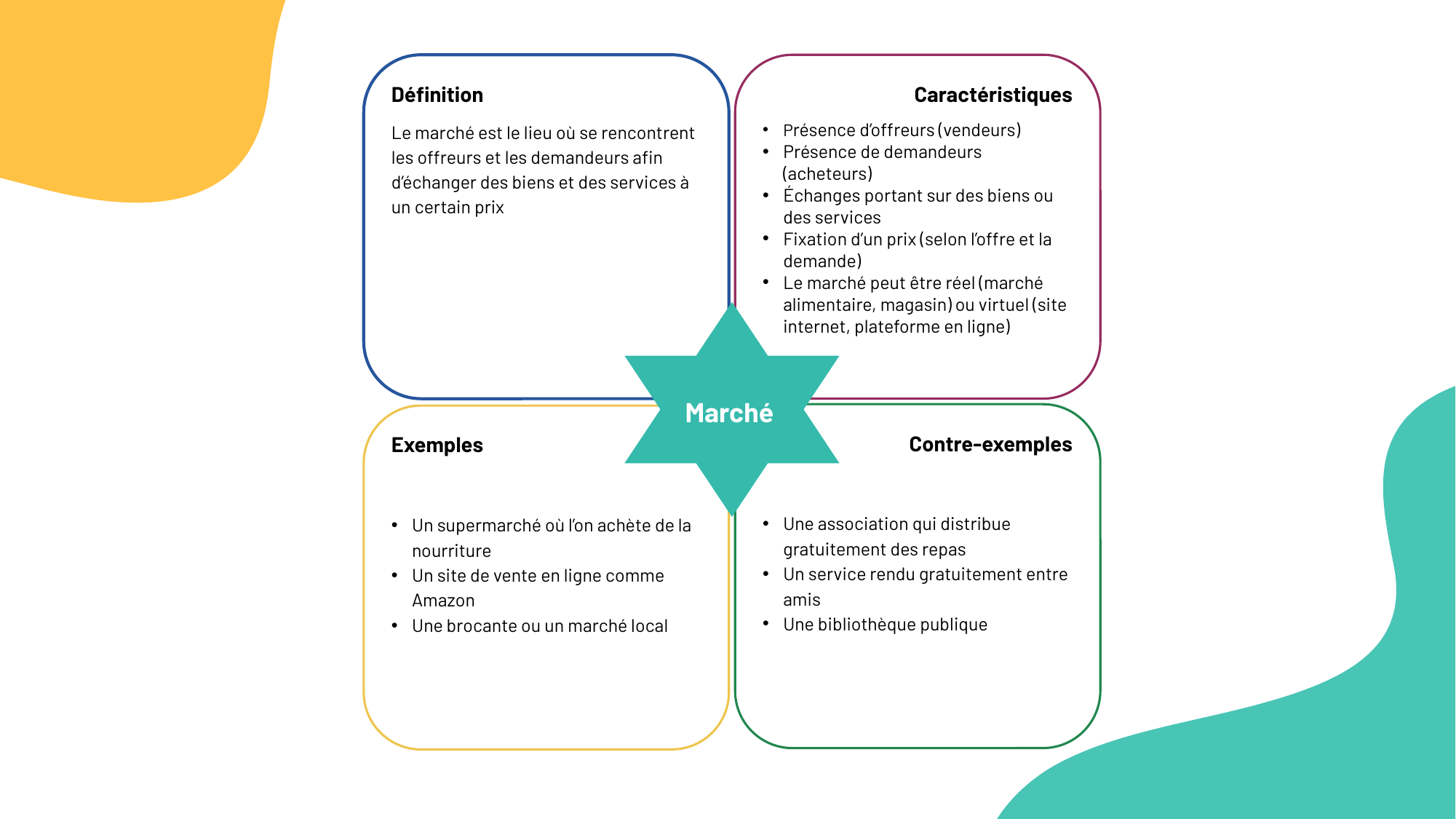

Caractéristiques
Présence d’offreurs (vendeurs)
Présence de demandeurs (acheteurs)
Échanges portant sur des biens ou des services
Fixation d’un prix (selon l’offre et la demande)
Le marché peut être réel (marché alimentaire, magasin) ou virtuel (site internet, plateforme en ligne)
Définition
Le marché est le lieu où se rencontrent les offreurs et les demandeurs afin d’échanger des biens et des services à un certain prix

Marché
Contre-exemples

Une association qui distribue gratuitement des repas
Un service rendu gratuitement entre amis
Une bibliothèque publique

Exemples

Un supermarché où l’on achète de la nourriture
Un site de vente en ligne comme Amazon
Une brocante ou un marché local